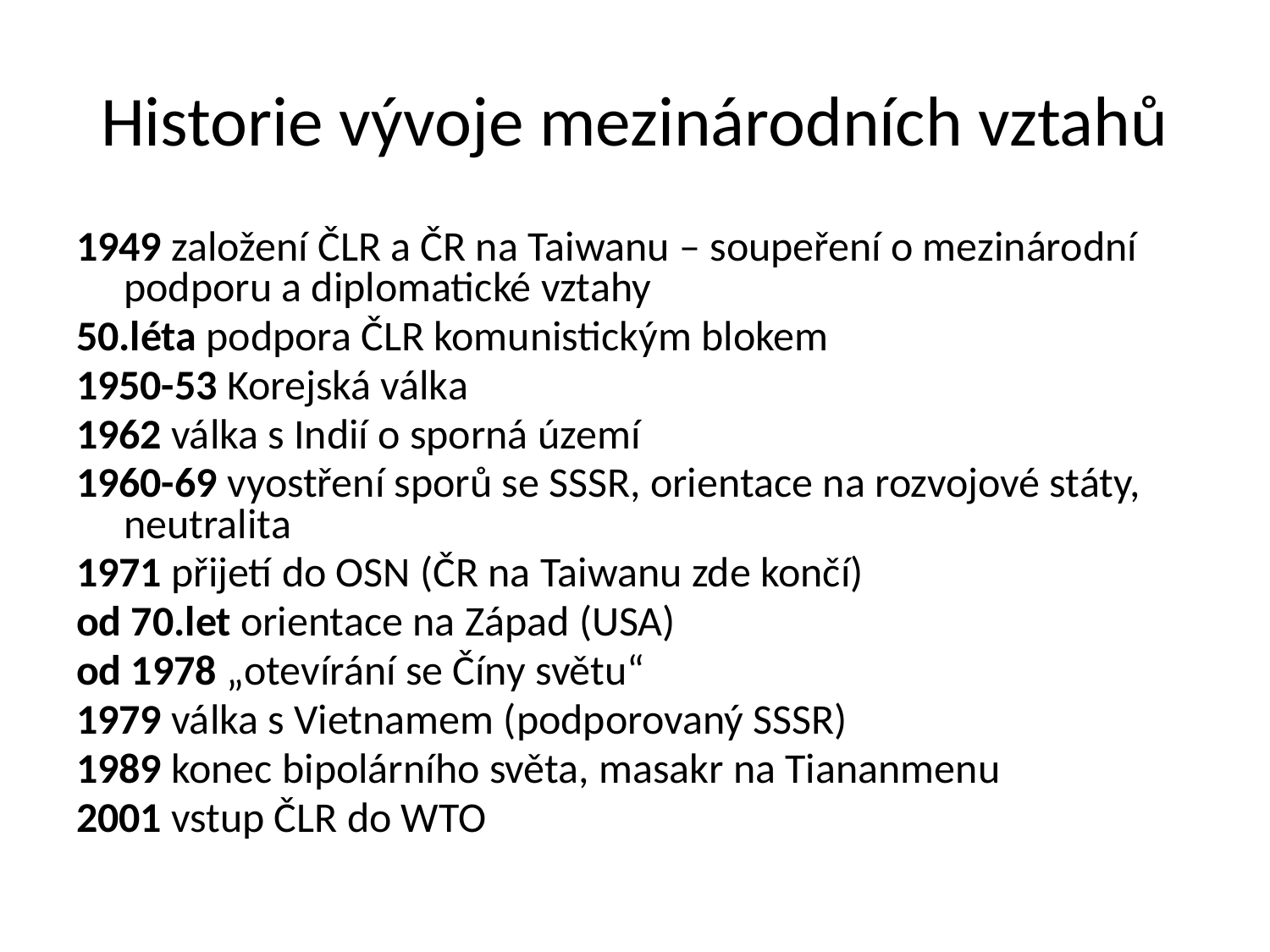

# Historie vývoje mezinárodních vztahů
1949 založení ČLR a ČR na Taiwanu – soupeření o mezinárodní podporu a diplomatické vztahy
50.léta podpora ČLR komunistickým blokem
1950-53 Korejská válka
1962 válka s Indií o sporná území
1960-69 vyostření sporů se SSSR, orientace na rozvojové státy, neutralita
1971 přijetí do OSN (ČR na Taiwanu zde končí)
od 70.let orientace na Západ (USA)
od 1978 „otevírání se Číny světu“
1979 válka s Vietnamem (podporovaný SSSR)
1989 konec bipolárního světa, masakr na Tiananmenu
2001 vstup ČLR do WTO